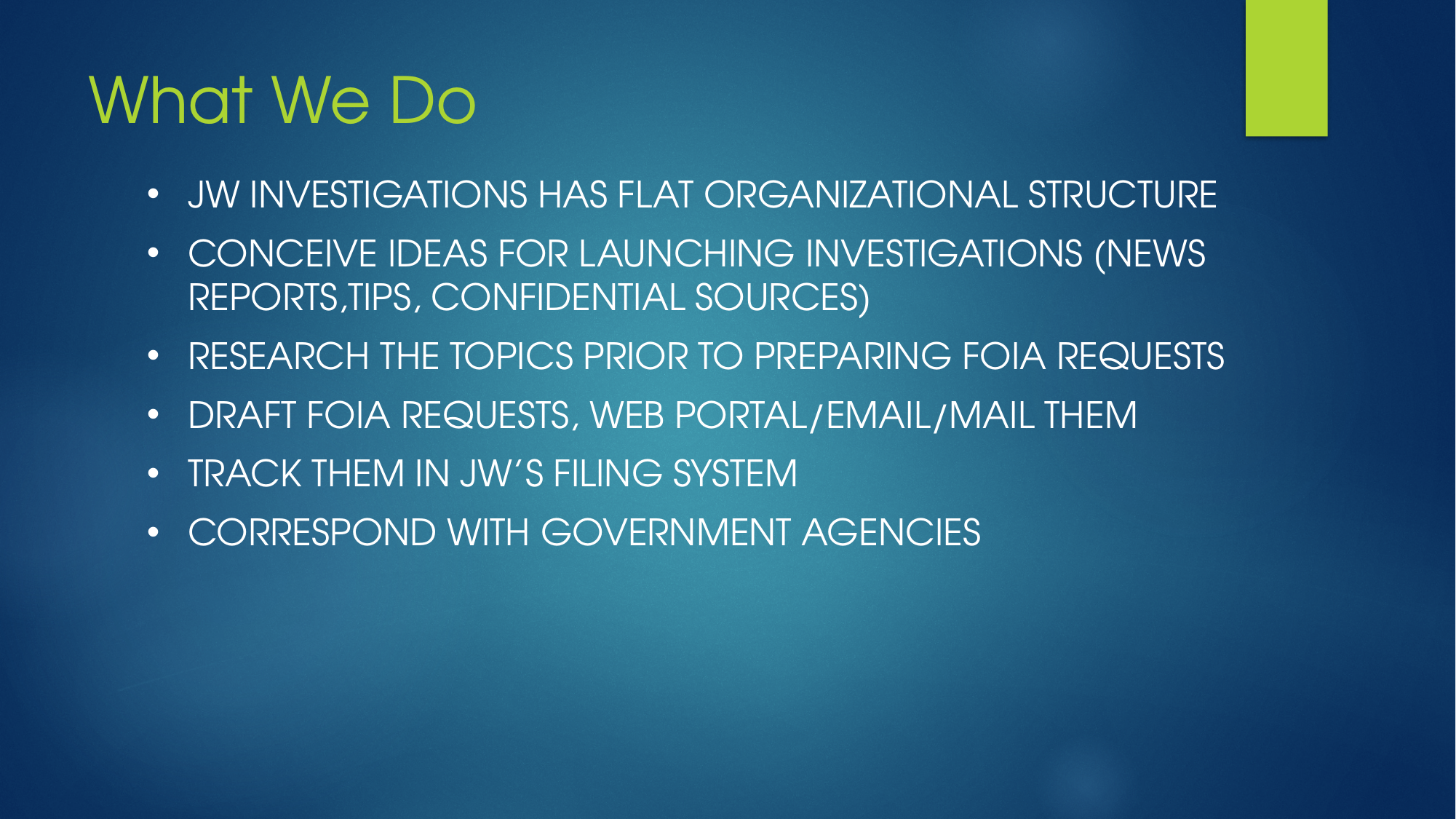

# What We Do
JW INVESTIGATIONS HAS FLAT ORGANIZATIONAL STRUCTURE
CONCEIVE IDEAS FOR LAUNCHING INVESTIGATIONS (NEWS REPORTS,TIPS, CONFIDENTIAL SOURCES)
RESEARCH THE TOPICS PRIOR TO PREPARING FOIA REQUESTS
DRAFT FOIA REQUESTS, WEB PORTAL/EMAIL/MAIL THEM
TRACK THEM IN JW’S FILING SYSTEM
CORRESPOND WITH GOVERNMENT AGENCIES